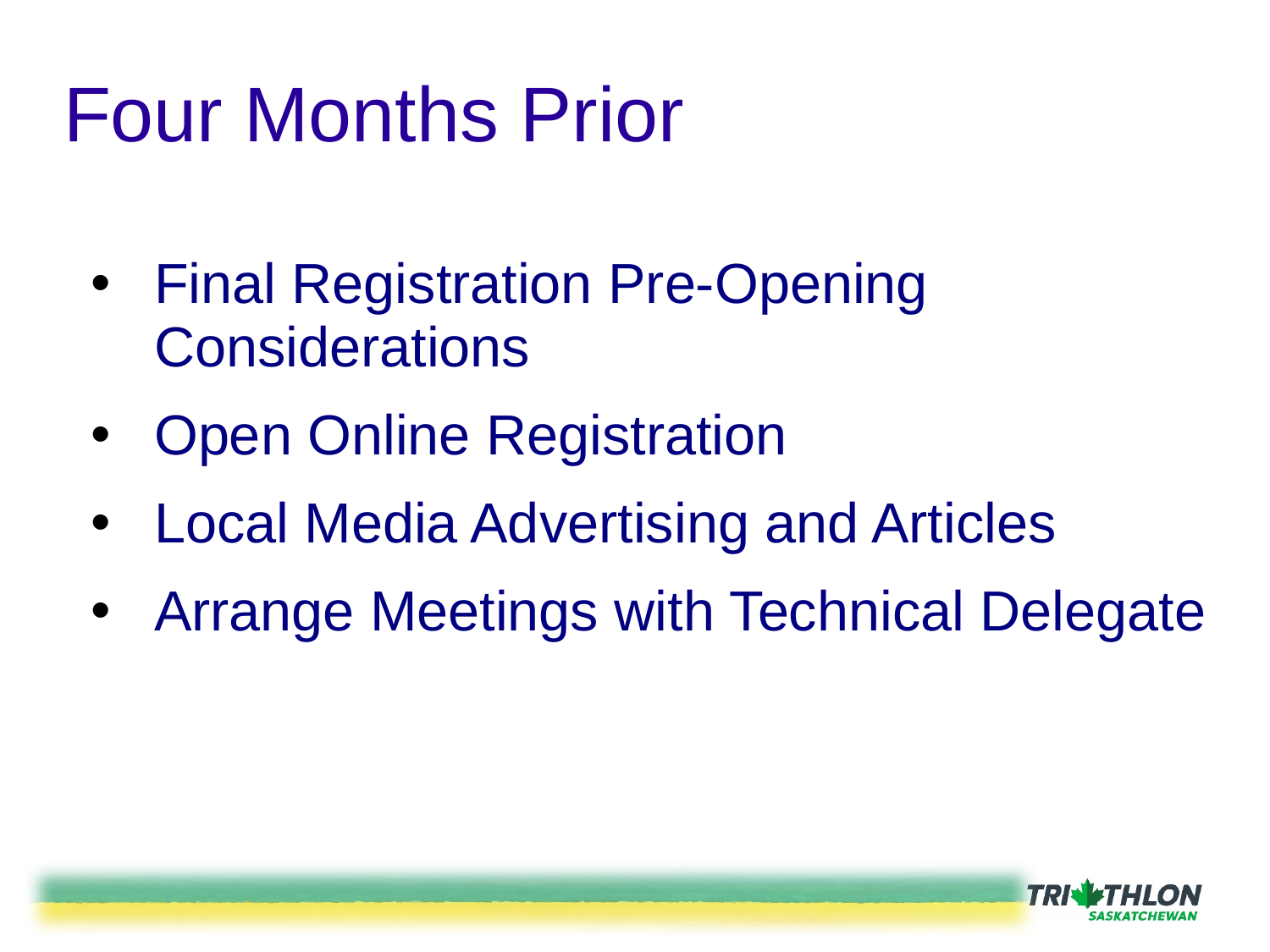

# Four Months Prior
Final Registration Pre-Opening Considerations
Open Online Registration
Local Media Advertising and Articles
Arrange Meetings with Technical Delegate